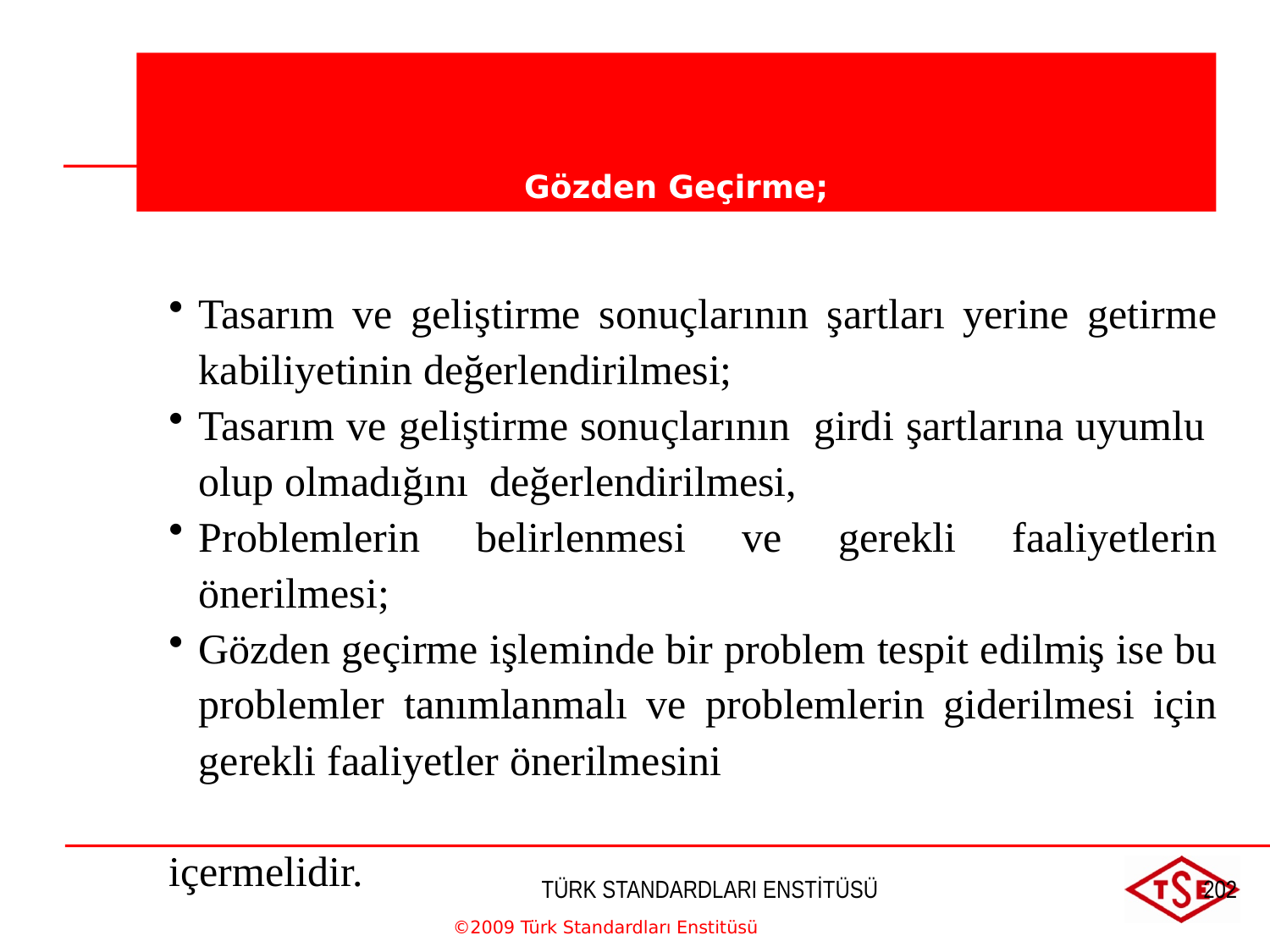

Gözden Geçirme;
Tasarım ve geliştirme sonuçlarının şartları yerine getirme kabiliyetinin değerlendirilmesi;
Tasarım ve geliştirme sonuçlarının  girdi şartlarına uyumlu  olup olmadığını  değerlendirilmesi,
Problemlerin belirlenmesi ve gerekli faaliyetlerin önerilmesi;
Gözden geçirme işleminde bir problem tespit edilmiş ise bu problemler tanımlanmalı ve problemlerin giderilmesi için gerekli faaliyetler önerilmesini

içermelidir.

©2009 Türk Standardları Enstitüsü
TÜRK STANDARDLARI ENSTİTÜSÜ
202